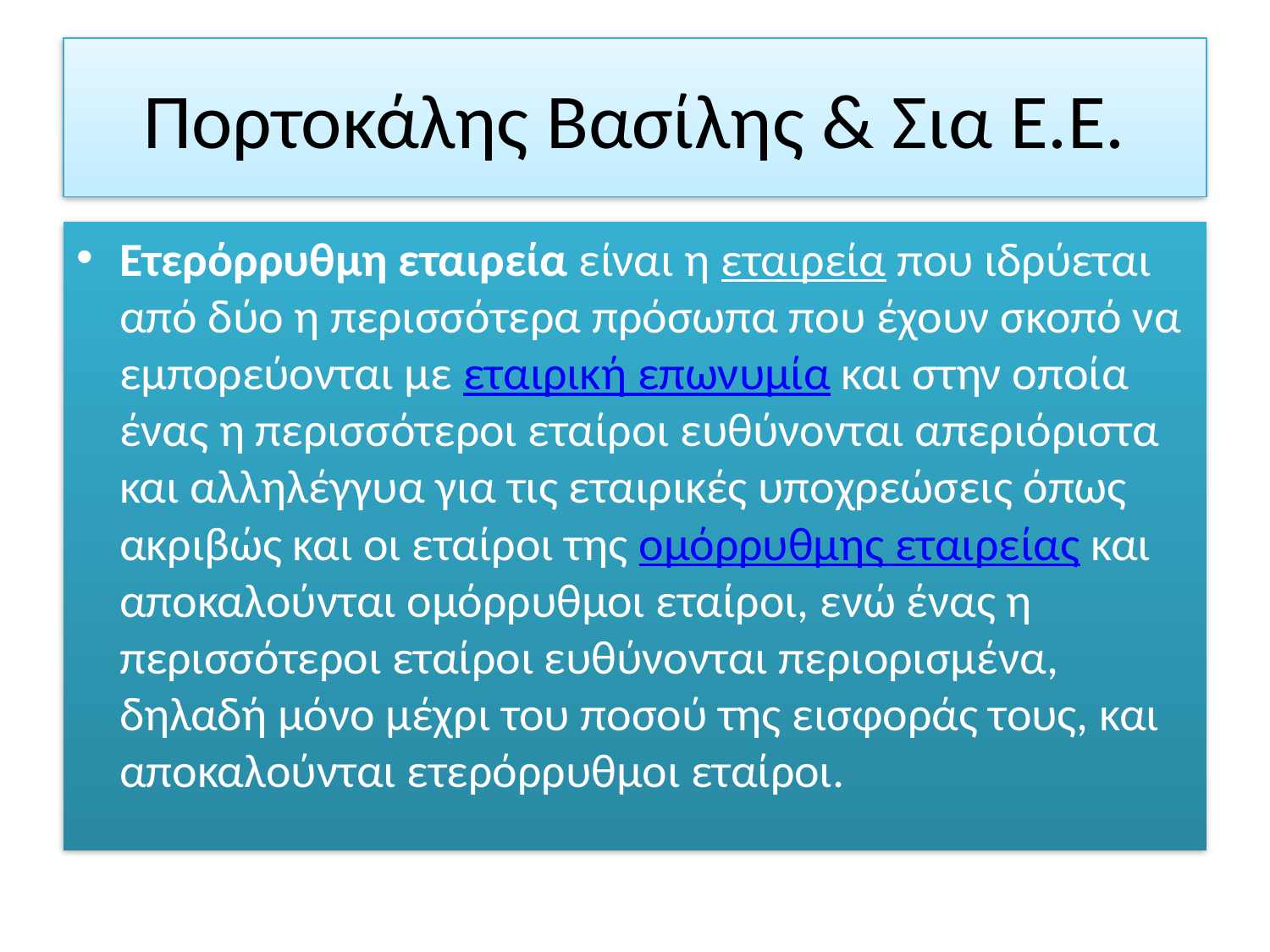

# Πορτοκάλης Βασίλης & Σια Ε.Ε.
Ετερόρρυθμη εταιρεία είναι η εταιρεία που ιδρύεται από δύο η περισσότερα πρόσωπα που έχουν σκοπό να εμπορεύονται με εταιρική επωνυμία και στην οποία ένας η περισσότεροι εταίροι ευθύνονται απεριόριστα και αλληλέγγυα για τις εταιρικές υποχρεώσεις όπως ακριβώς και οι εταίροι της ομόρρυθμης εταιρείας και αποκαλούνται ομόρρυθμοι εταίροι, ενώ ένας η περισσότεροι εταίροι ευθύνονται περιορισμένα, δηλαδή μόνο μέχρι του ποσού της εισφοράς τους, και αποκαλούνται ετερόρρυθμοι εταίροι.